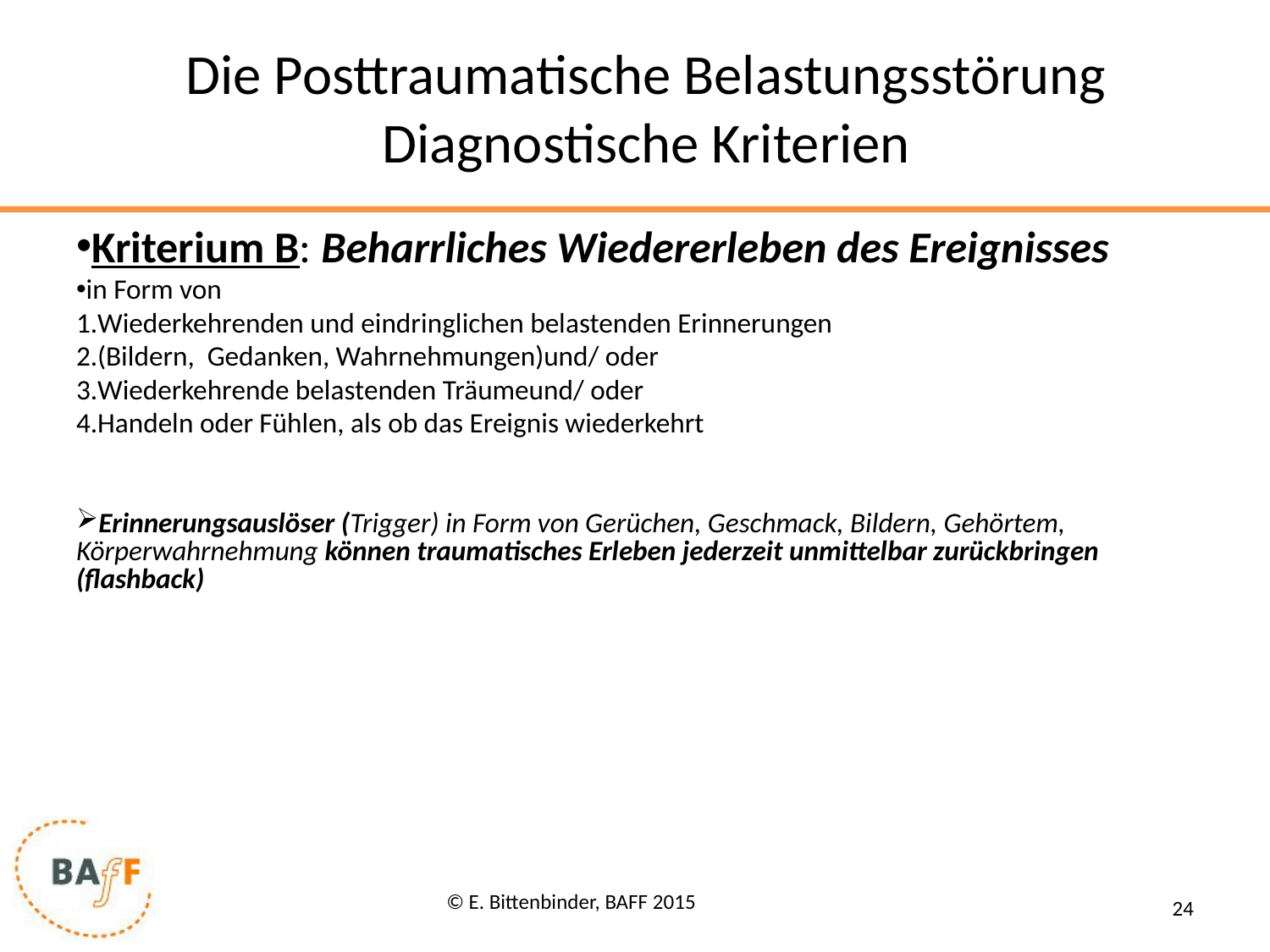

Die Posttraumatische Belastungsstörung
Diagnostische Kriterien
Kriterium B: Beharrliches Wiedererleben des Ereignisses
in Form von
Wiederkehrenden und eindringlichen belastenden Erinnerungen
(Bildern,  Gedanken, Wahrnehmungen) und/ oder
Wiederkehrende belastenden Träume und/ oder
Handeln oder Fühlen, als ob das Ereignis wiederkehrt

Erinnerungsauslöser (Trigger) in Form von Gerüchen, Geschmack, Bildern, Gehörtem, Körperwahrnehmung können traumatisches Erleben jederzeit unmittelbar zurückbringen (flashback)
© E. Bittenbinder, BAFF 2015
24